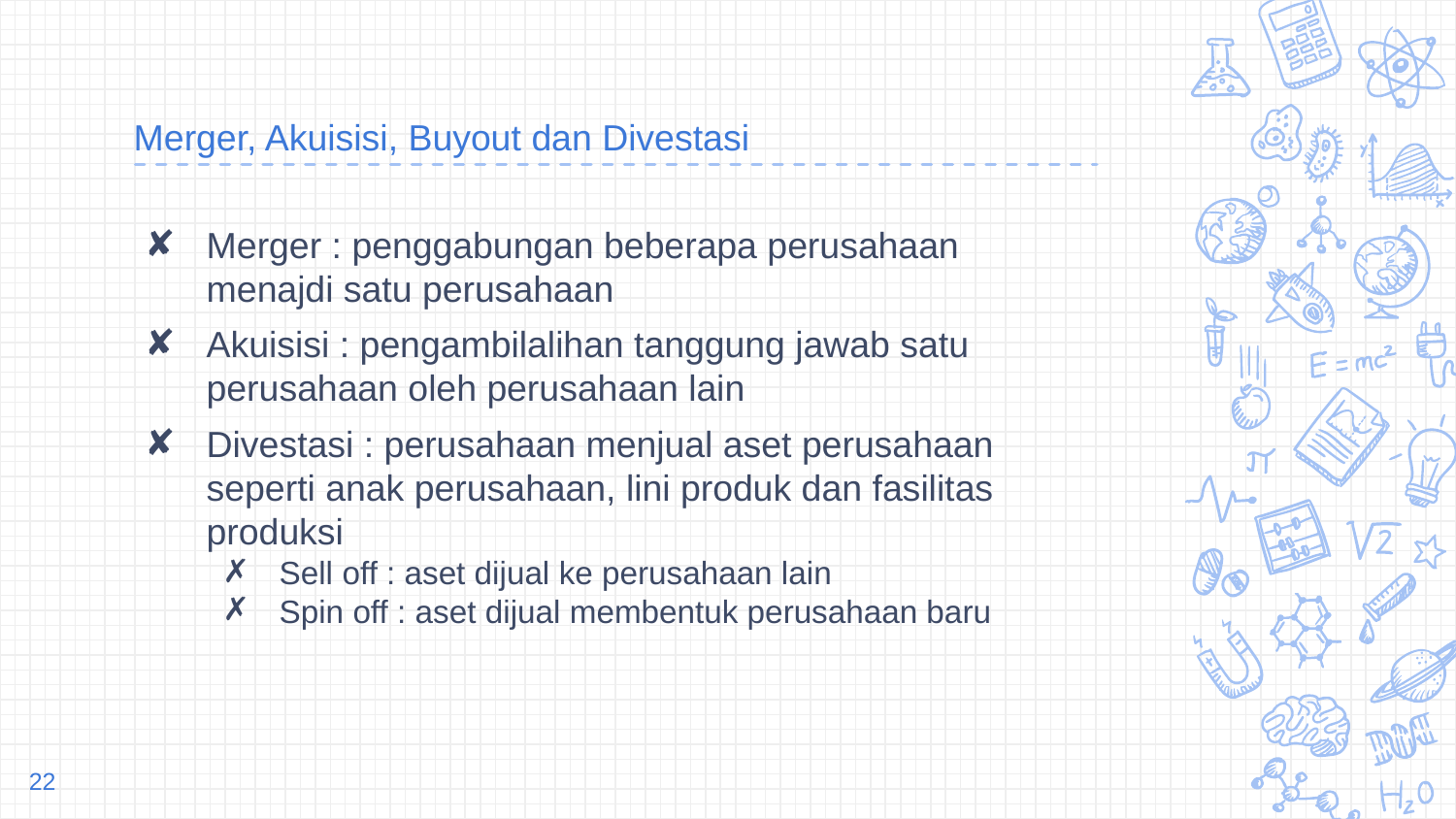

# Merger, Akuisisi, Buyout dan Divestasi
Merger : penggabungan beberapa perusahaan menajdi satu perusahaan
Akuisisi : pengambilalihan tanggung jawab satu perusahaan oleh perusahaan lain
Divestasi : perusahaan menjual aset perusahaan seperti anak perusahaan, lini produk dan fasilitas produksi
Sell off : aset dijual ke perusahaan lain
Spin off : aset dijual membentuk perusahaan baru

22